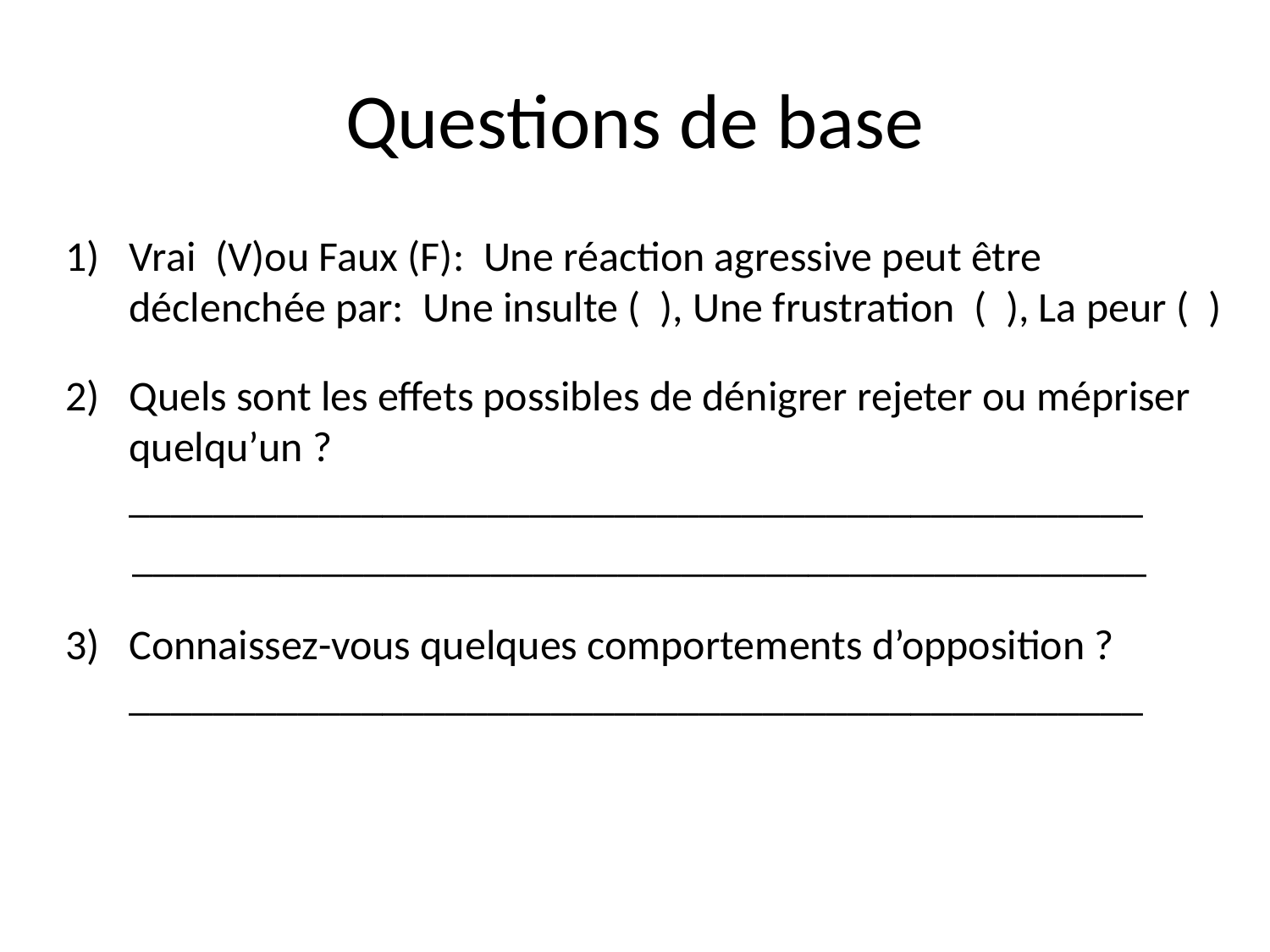

# Questions de base
Vrai  (V)ou Faux (F):  Une réaction agressive peut être déclenchée par:  Une insulte (  ), Une frustration  (  ), La peur (  )

Quels sont les effets possibles de dénigrer rejeter ou mépriser quelqu’un ? ________________________________________________
       ________________________________________________

Connaissez-vous quelques comportements d’opposition ? ________________________________________________